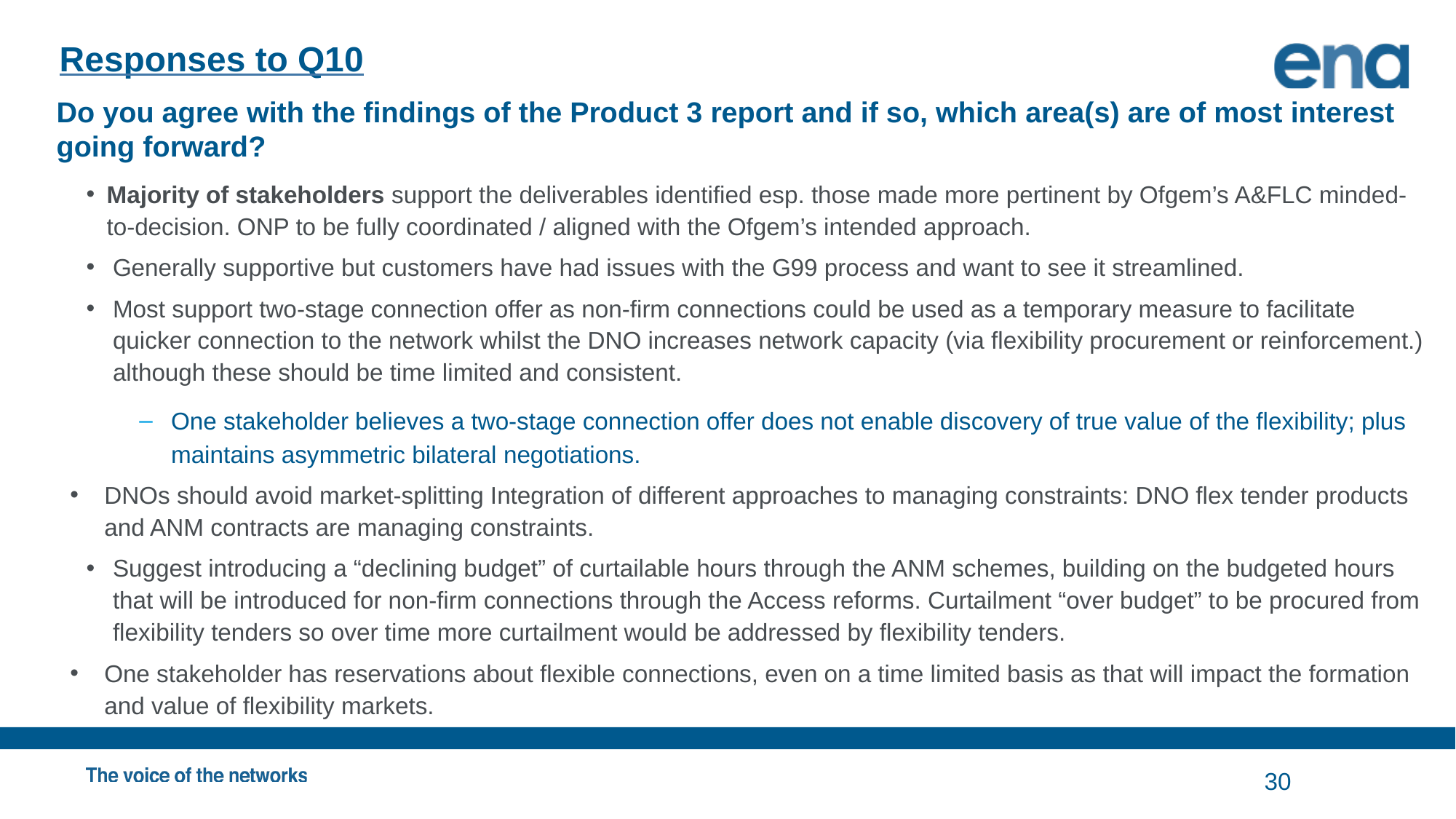

# Responses to Q10
Do you agree with the findings of the Product 3 report and if so, which area(s) are of most interest going forward?
Majority of stakeholders support the deliverables identified esp. those made more pertinent by Ofgem’s A&FLC minded-to-decision. ONP to be fully coordinated / aligned with the Ofgem’s intended approach.
Generally supportive but customers have had issues with the G99 process and want to see it streamlined.
Most support two-stage connection offer as non-firm connections could be used as a temporary measure to facilitate quicker connection to the network whilst the DNO increases network capacity (via flexibility procurement or reinforcement.) although these should be time limited and consistent.
One stakeholder believes a two-stage connection offer does not enable discovery of true value of the flexibility; plus  maintains asymmetric bilateral negotiations.
DNOs should avoid market-splitting Integration of different approaches to managing constraints: DNO flex tender products and ANM contracts are managing constraints.
Suggest introducing a “declining budget” of curtailable hours through the ANM schemes, building on the budgeted hours that will be introduced for non-firm connections through the Access reforms. Curtailment “over budget” to be procured from flexibility tenders so over time more curtailment would be addressed by flexibility tenders.
One stakeholder has reservations about flexible connections, even on a time limited basis as that will impact the formation and value of flexibility markets.

30